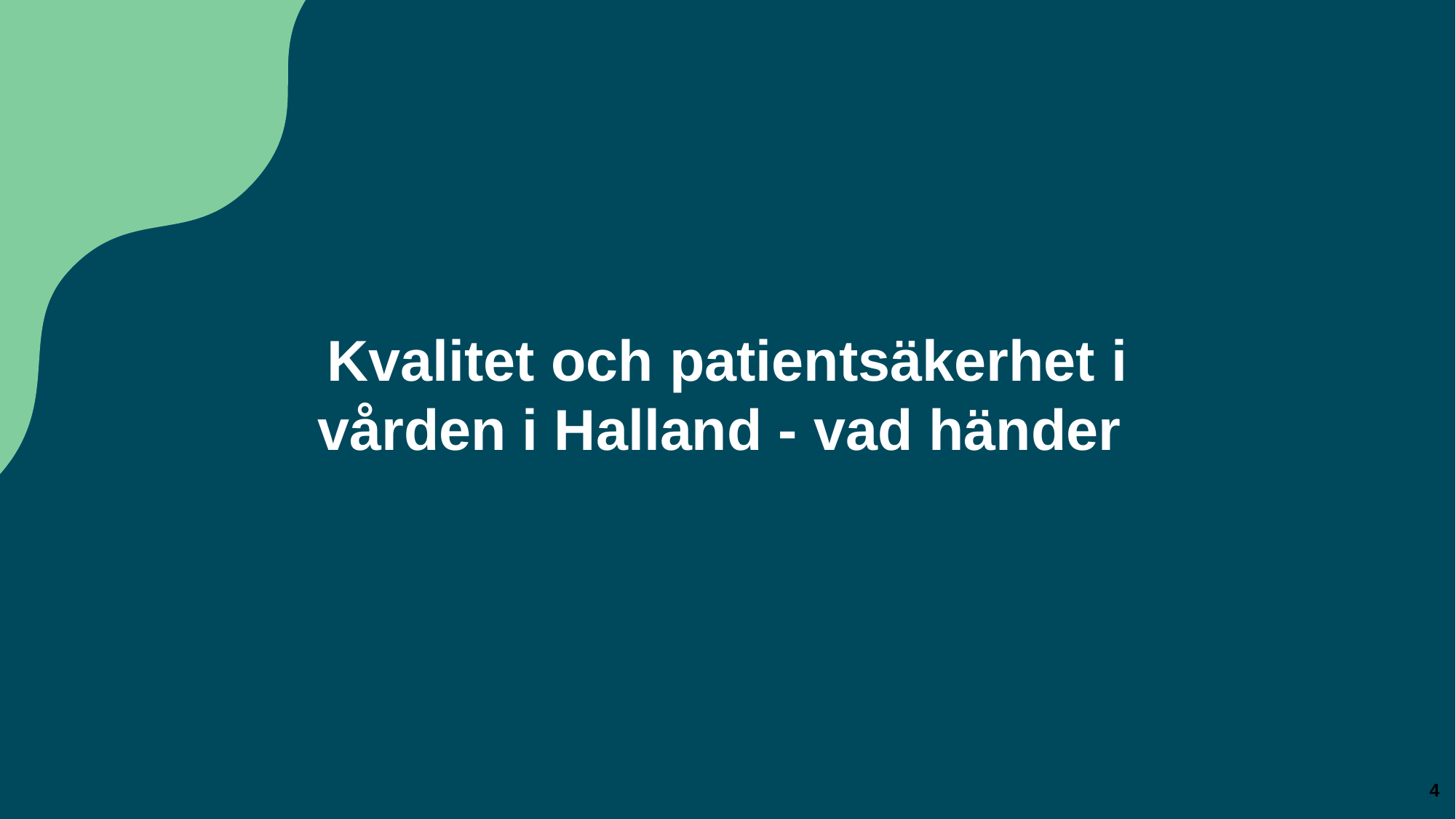

# Kvalitet och patientsäkerhet i vården i Halland - vad händer
4